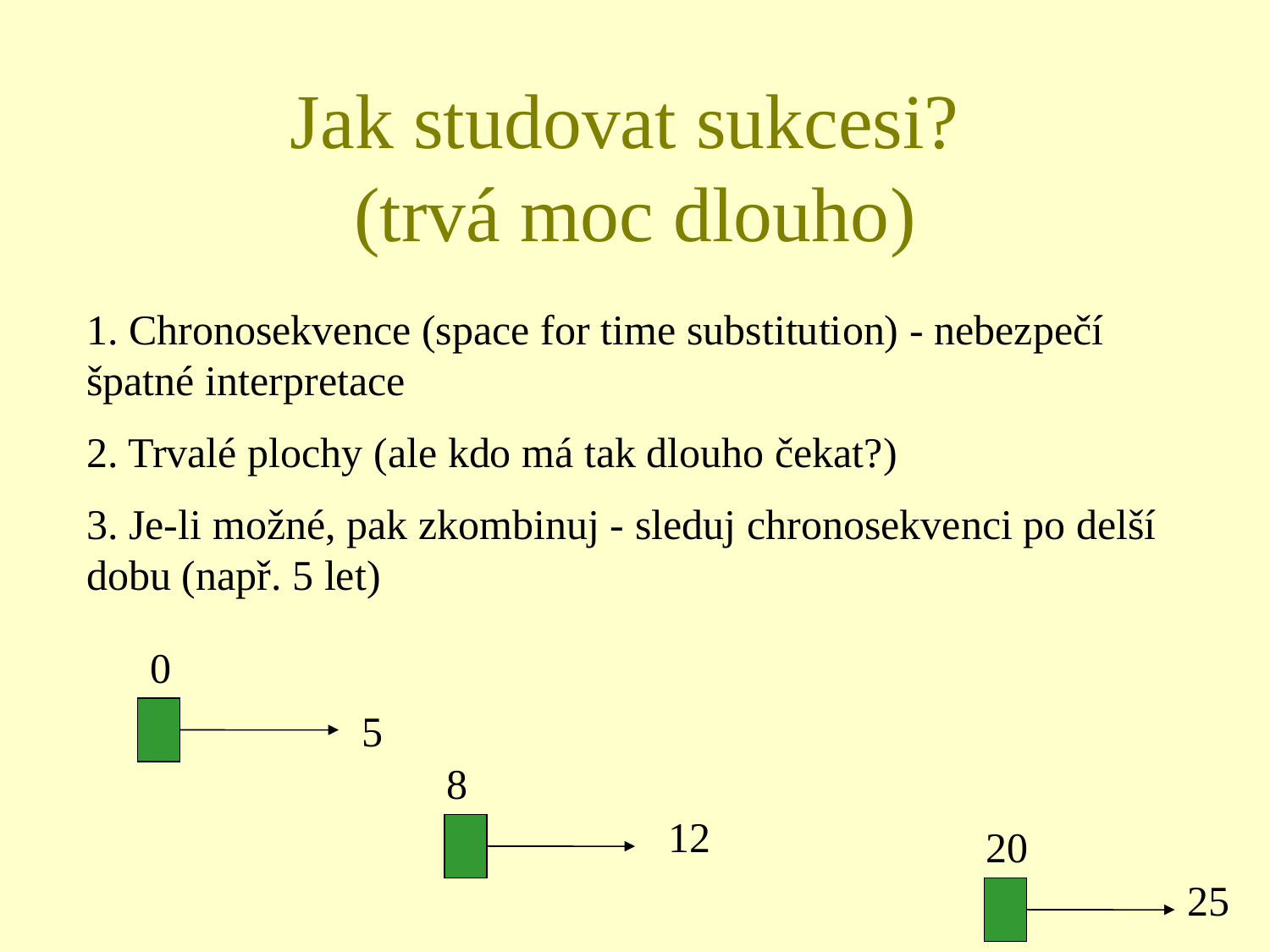

# Jak studovat sukcesi? (trvá moc dlouho)
1. Chronosekvence (space for time substitution) - nebezpečí špatné interpretace
2. Trvalé plochy (ale kdo má tak dlouho čekat?)
3. Je-li možné, pak zkombinuj - sleduj chronosekvenci po delší dobu (např. 5 let)
0

5

8
12

20

25